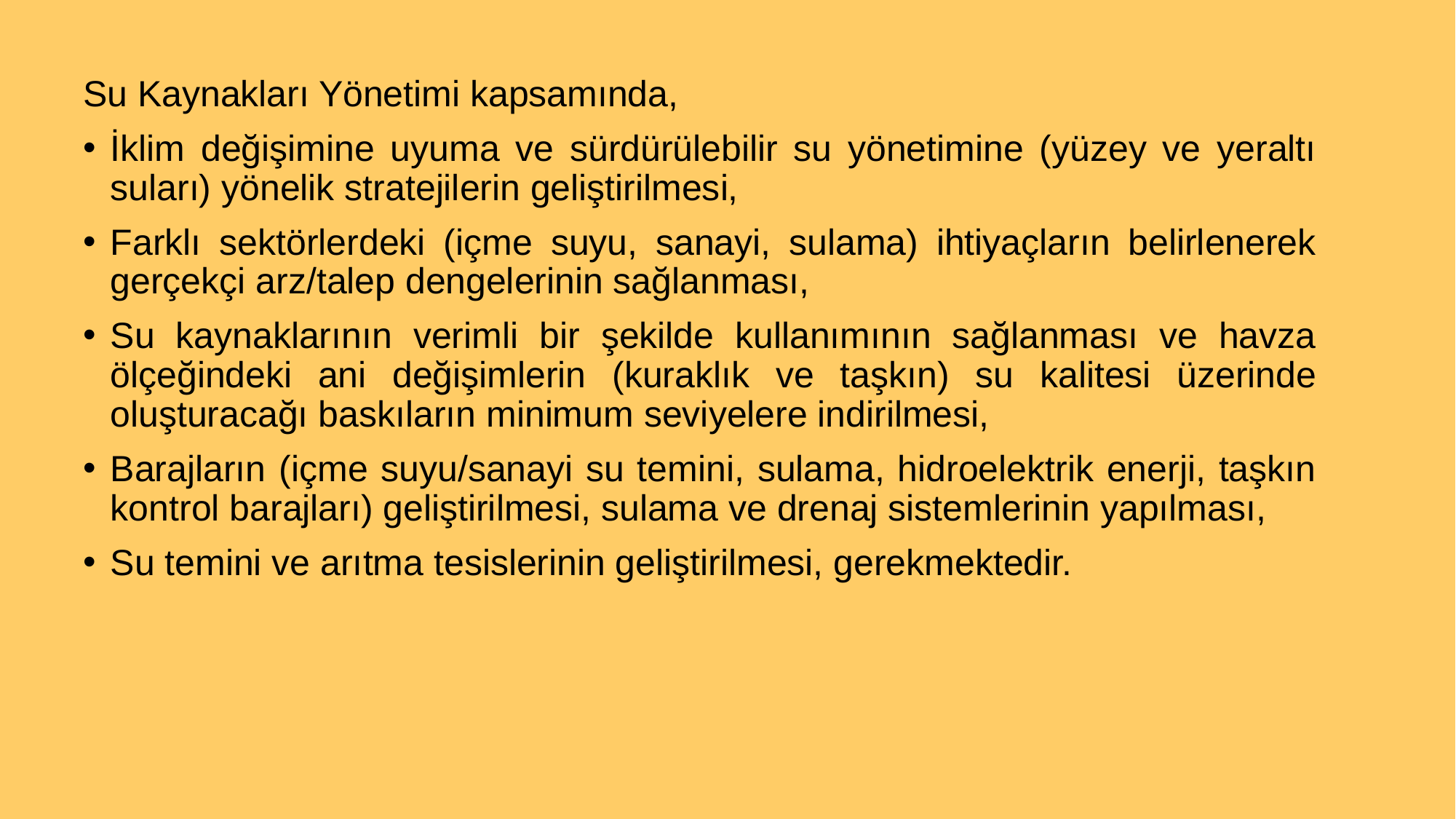

Su Kaynakları Yönetimi kapsamında,
İklim değişimine uyuma ve sürdürülebilir su yönetimine (yüzey ve yeraltı suları) yönelik stratejilerin geliştirilmesi,
Farklı sektörlerdeki (içme suyu, sanayi, sulama) ihtiyaçların belirlenerek gerçekçi arz/talep dengelerinin sağlanması,
Su kaynaklarının verimli bir şekilde kullanımının sağlanması ve havza ölçeğindeki ani değişimlerin (kuraklık ve taşkın) su kalitesi üzerinde oluşturacağı baskıların minimum seviyelere indirilmesi,
Barajların (içme suyu/sanayi su temini, sulama, hidroelektrik enerji, taşkın kontrol barajları) geliştirilmesi, sulama ve drenaj sistemlerinin yapılması,
Su temini ve arıtma tesislerinin geliştirilmesi, gerekmektedir.